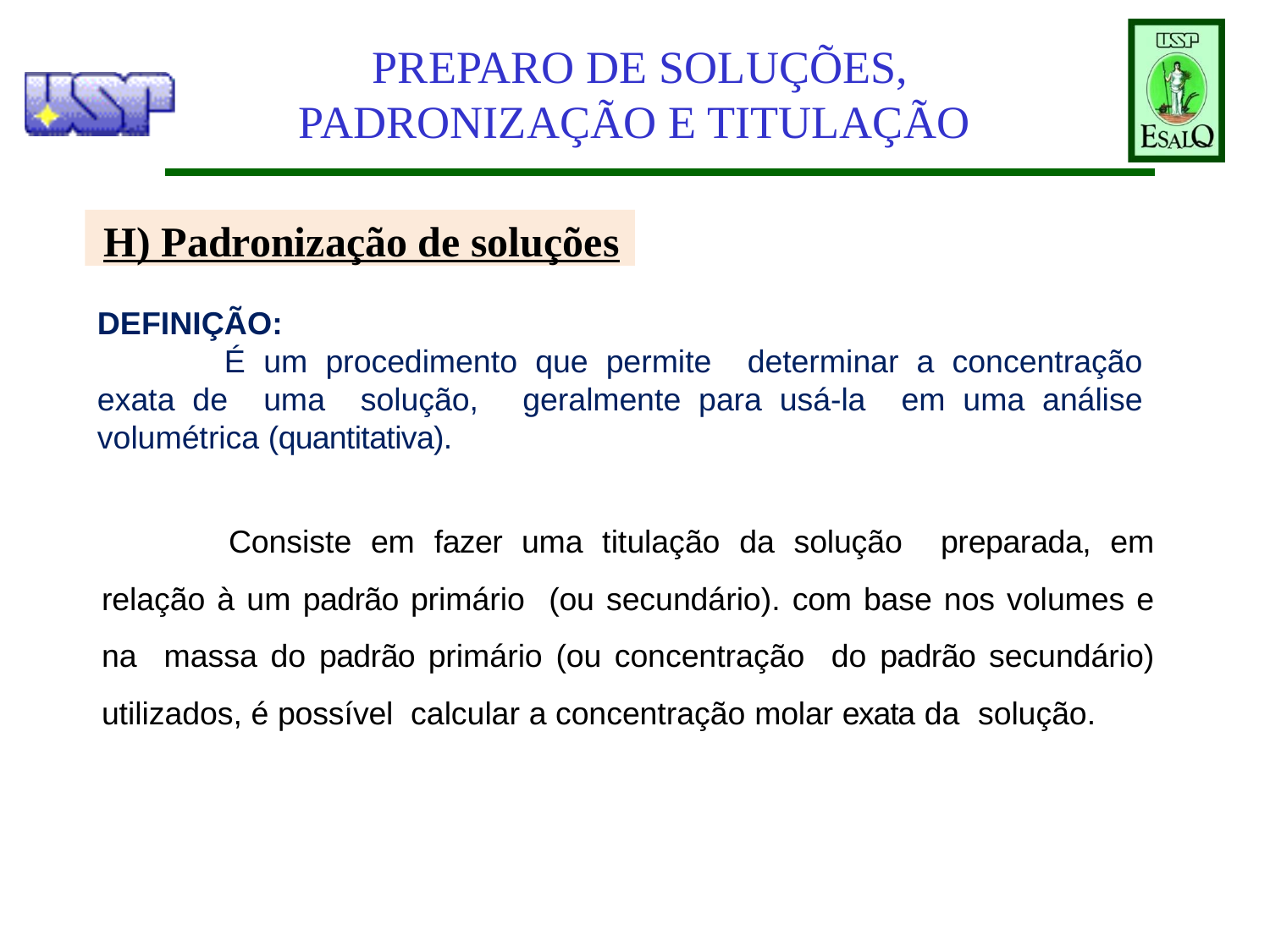

# PREPARO DE SOLUÇÕES, PADRONIZAÇÃO E TITULAÇÃO

H) Padronização de soluções
DEFINIÇÃO:
	É um procedimento que permite  determinar a concentração exata de  uma  solução,	geralmente para usá-la  em uma análise volumétrica (quantitativa).
	Consiste em fazer uma titulação da solução  preparada, em relação à um padrão primário  (ou secundário). com base nos volumes e na  massa do padrão primário (ou concentração  do padrão secundário) utilizados, é possível  calcular a concentração molar exata da  solução.